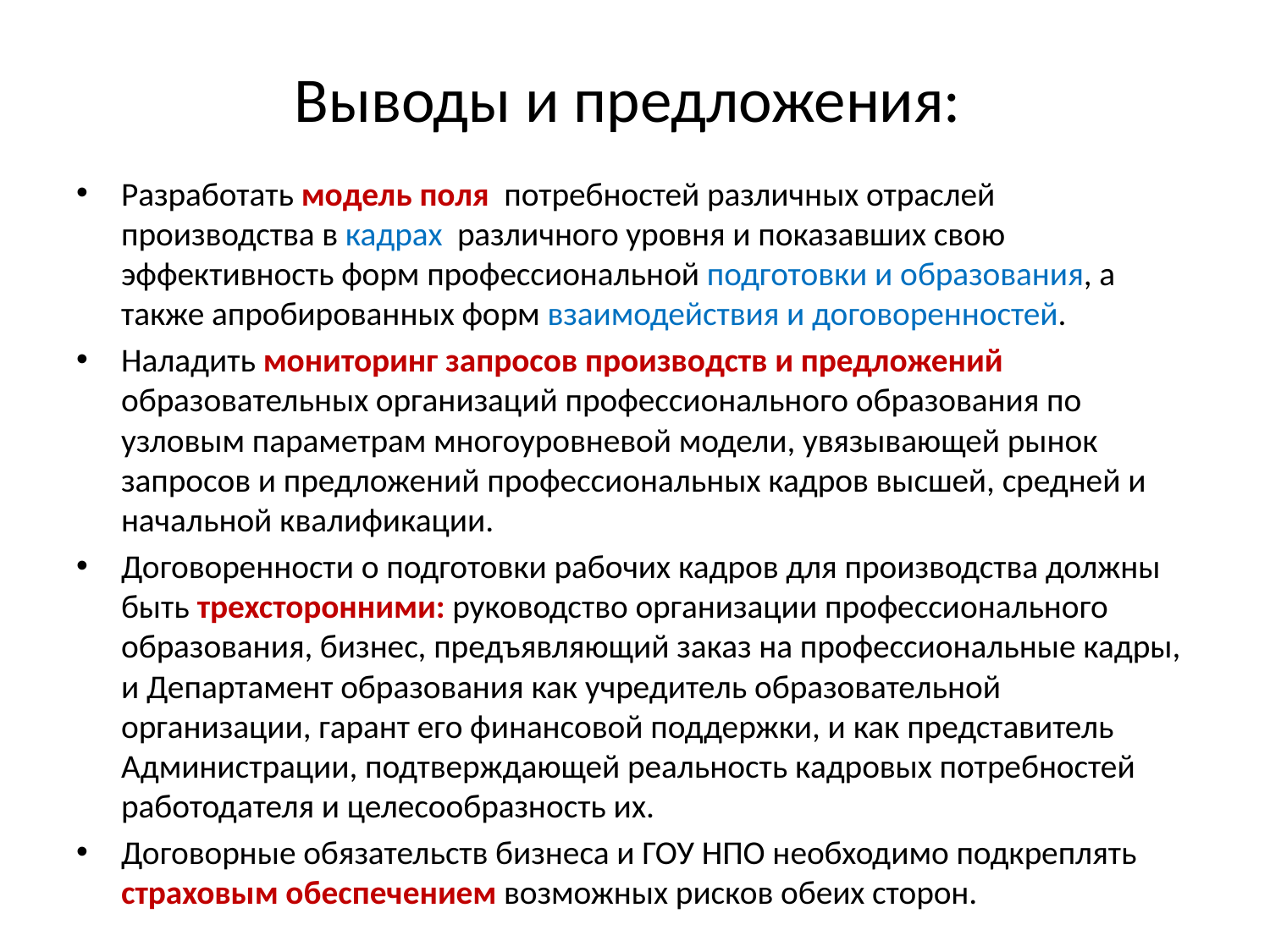

# Выводы и предложения:
Разработать модель поля  потребностей различных отраслей производства в кадрах  различного уровня и показавших свою эффективность форм профессиональной подготовки и образования, а также апробированных форм взаимодействия и договоренностей.
Наладить мониторинг запросов производств и предложений образовательных организаций профессионального образования по узловым параметрам многоуровневой модели, увязывающей рынок запросов и предложений профессиональных кадров высшей, средней и начальной квалификации.
Договоренности о подготовки рабочих кадров для производства должны быть трехсторонними: руководство организации профессионального образования, бизнес, предъявляющий заказ на профессиональные кадры, и Департамент образования как учредитель образовательной организации, гарант его финансовой поддержки, и как представитель Администрации, подтверждающей реальность кадровых потребностей работодателя и целесообразность их.
Договорные обязательств бизнеса и ГОУ НПО необходимо подкреплять страховым обеспечением возможных рисков обеих сторон.